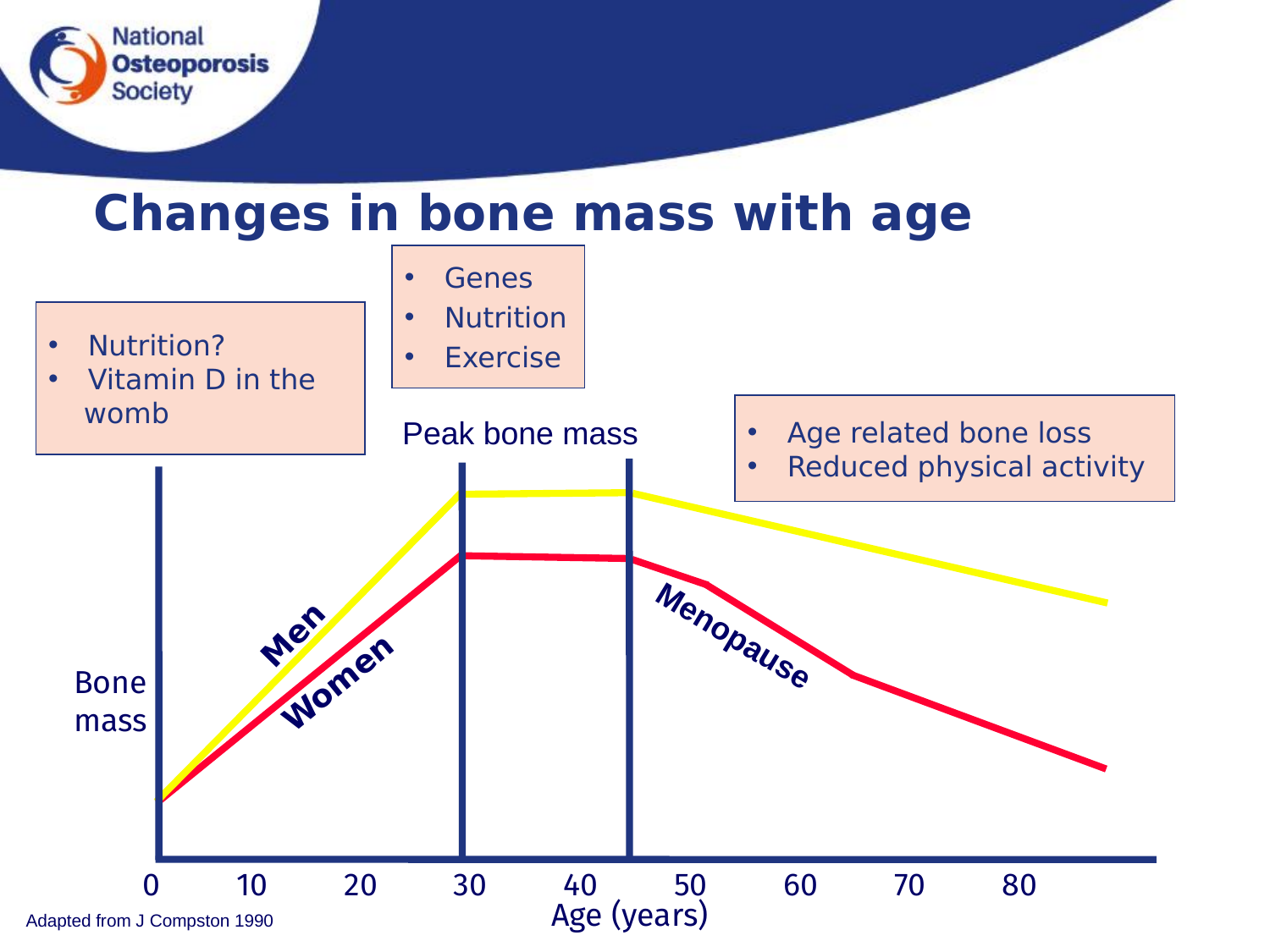

Changes in bone mass with age
Genes
Nutrition
Exercise
Nutrition?
Vitamin D in the
    womb
Age related bone loss
Reduced physical activity
Peak bone mass

Men
Menopause
Bone mass
Women

    0         10         20         30         40         50         60         70         80

Age (years)
Adapted from J Compston 1990